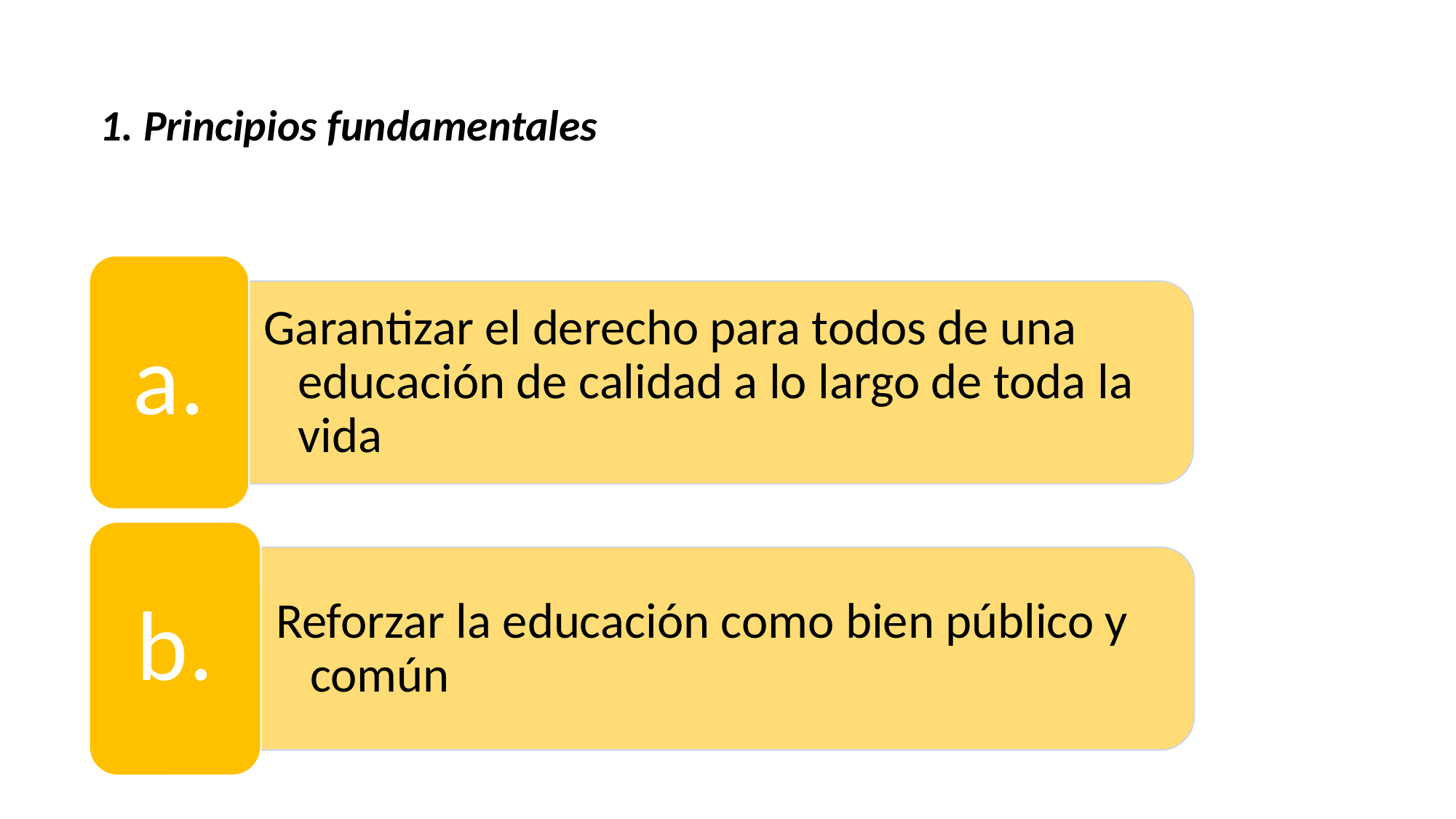

# 1. Principios fundamentales

a.
Garantizar el derecho para todos de una educación de calidad a lo largo de toda la vida

b.
Reforzar la educación como bien público y común